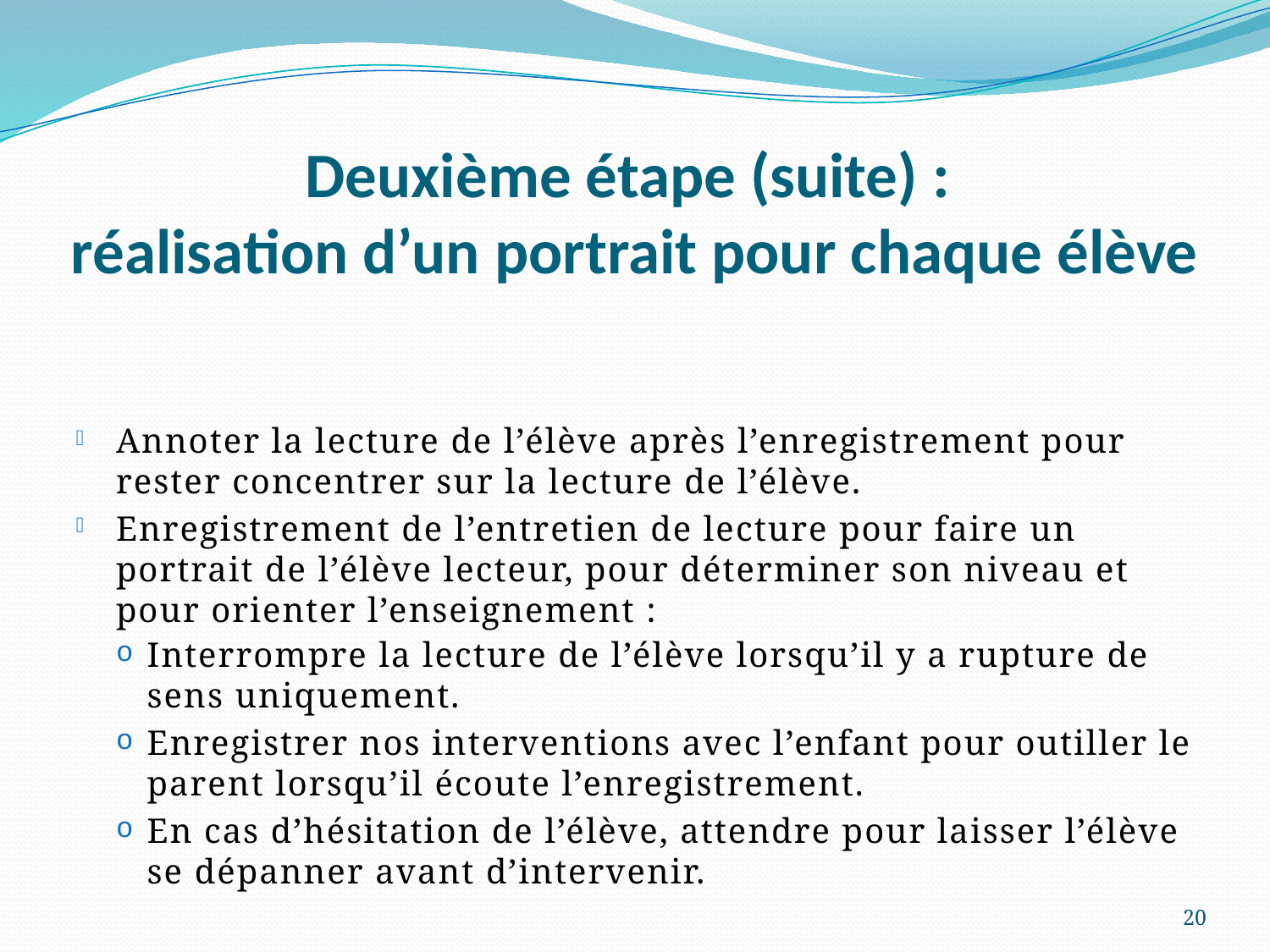

# Deuxième étape (suite) : réalisation d’un portrait pour chaque élève

Annoter la lecture de l’élève après l’enregistrement pour rester concentrer sur la lecture de l’élève.
Enregistrement de l’entretien de lecture pour faire un portrait de l’élève lecteur, pour déterminer son niveau et pour orienter l’enseignement :
Interrompre la lecture de l’élève lorsqu’il y a rupture de sens uniquement.
Enregistrer nos interventions avec l’enfant pour outiller le parent lorsqu’il écoute l’enregistrement.
En cas d’hésitation de l’élève, attendre pour laisser l’élève se dépanner avant d’intervenir.

20